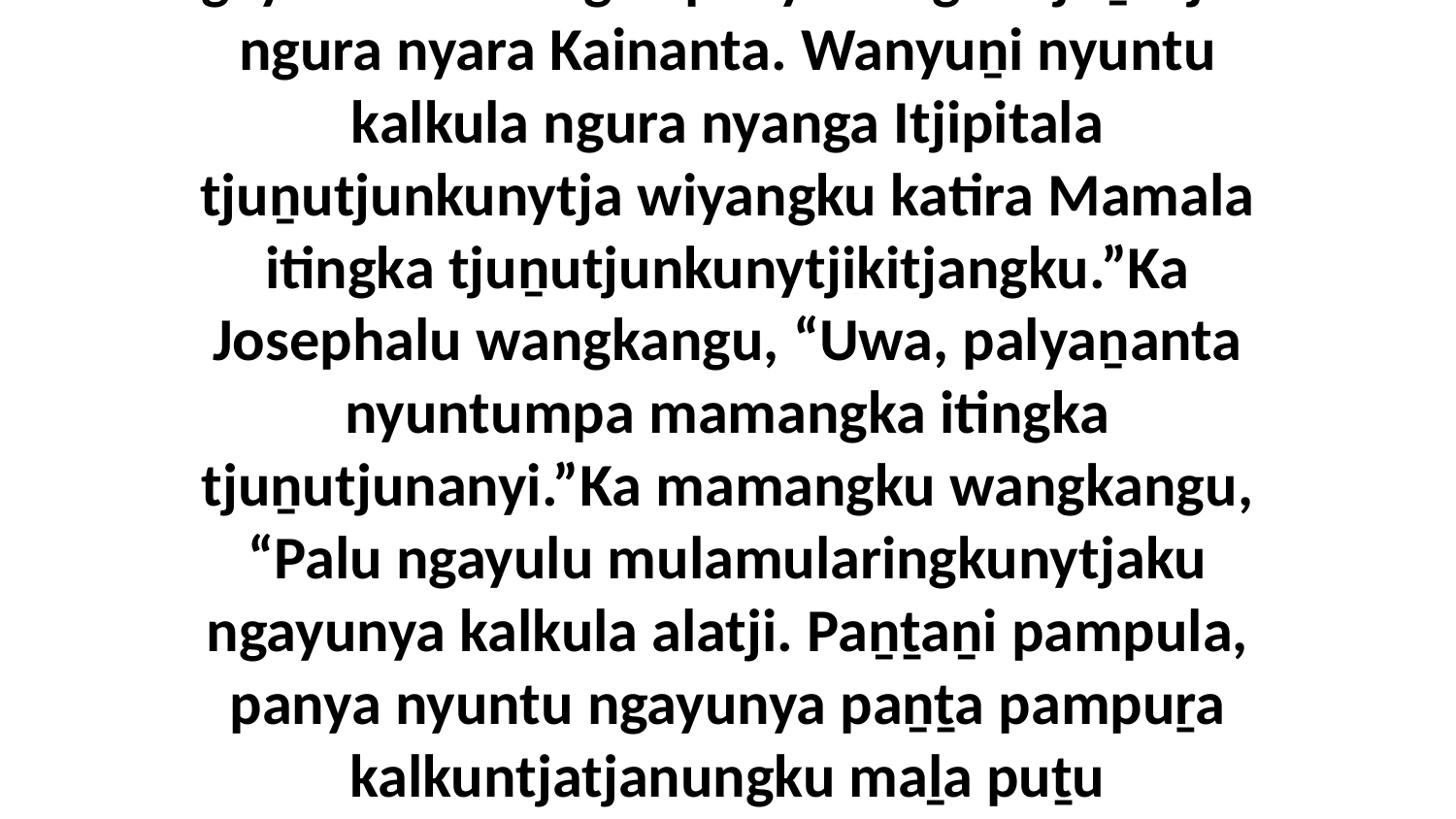

29-31 Palulanguṟu paluṟu uparingkula kulinu, “Ngayulu ilunytjaku tjinguṟu ilaringu.” Munu paluṟu wituṉu aṉangu kutjupa ankula palumpa katja Josephanya aḻṯira ngalya-katinytjaku. Ka Josephanya pitjanyangka paluṟu ngaripaingka nyinara wangkangu, “Ngayulu wiyaringkunyangkaṉi katira ngayuku mamangka panya itingka tjuṉutjura ngura nyara Kainanta. Wanyuṉi nyuntu kalkula ngura nyanga Itjipitala tjuṉutjunkunytja wiyangku katira Mamala itingka tjuṉutjunkunytjikitjangku.”Ka Josephalu wangkangu, “Uwa, palyaṉanta nyuntumpa mamangka itingka tjuṉutjunanyi.”Ka mamangku wangkangu, “Palu ngayulu mulamularingkunytjaku ngayunya kalkula alatji. Paṉṯaṉi pampula, panya nyuntu ngayunya paṉṯa pampuṟa kalkuntjatjanungku maḻa puṯu wantinyi.”Palulanguṟu Josephalu paṉṯa pampuṉu munu kalkuṟa wangkangu, “Ngayulu nyuntunya ilunyangka katira tjuṉutjunanyi ngura panya Kainanta tjamula itingka.” Ka kalkunnyangka Jacobanya pukuḻaringu munu ngaripaingka ngampaḻngaṟakatira waḻkuṉu Godanya, palumpa pukuḻarira.